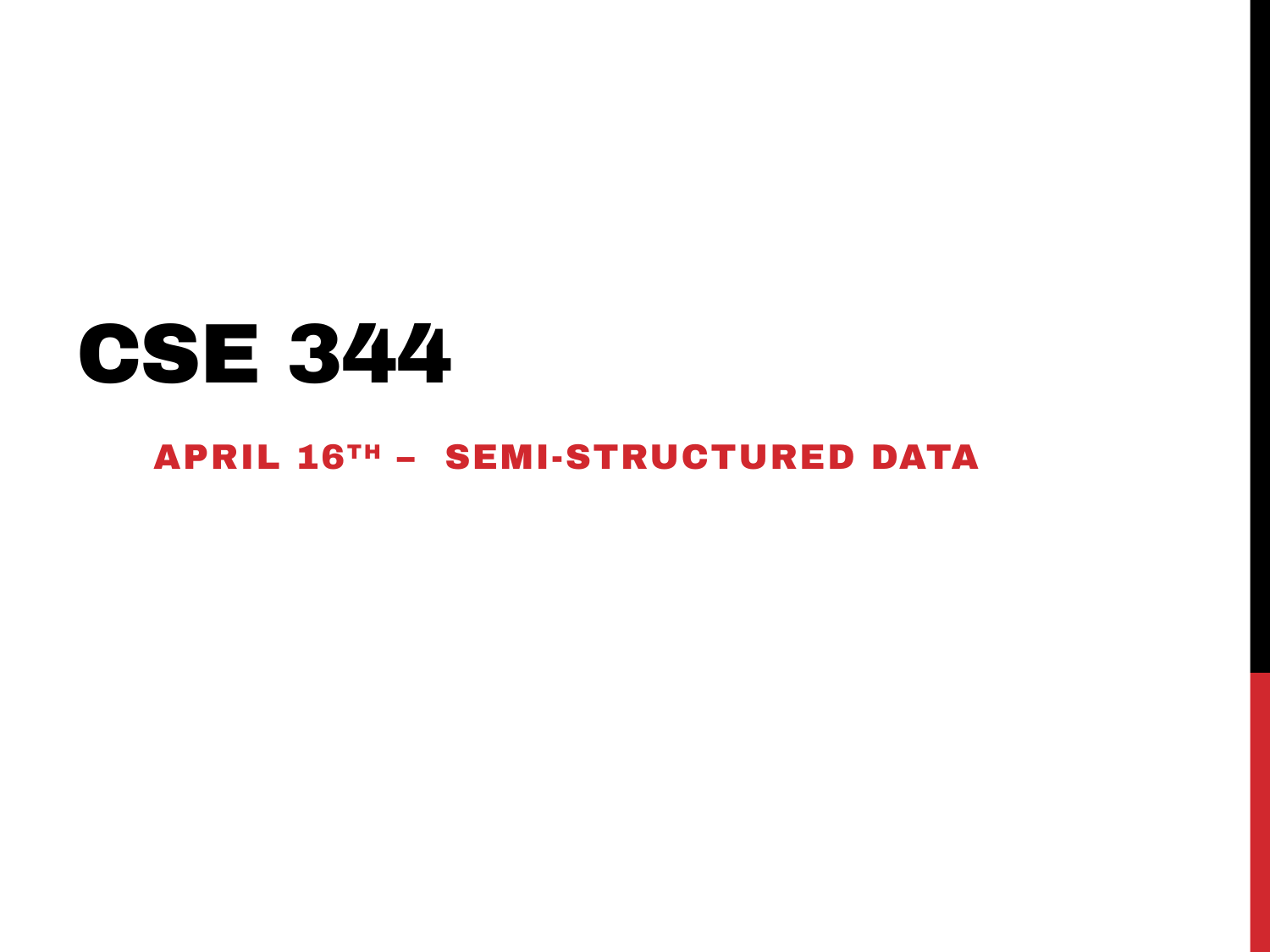

# Cse 344
April 16th –  Semi-structured data